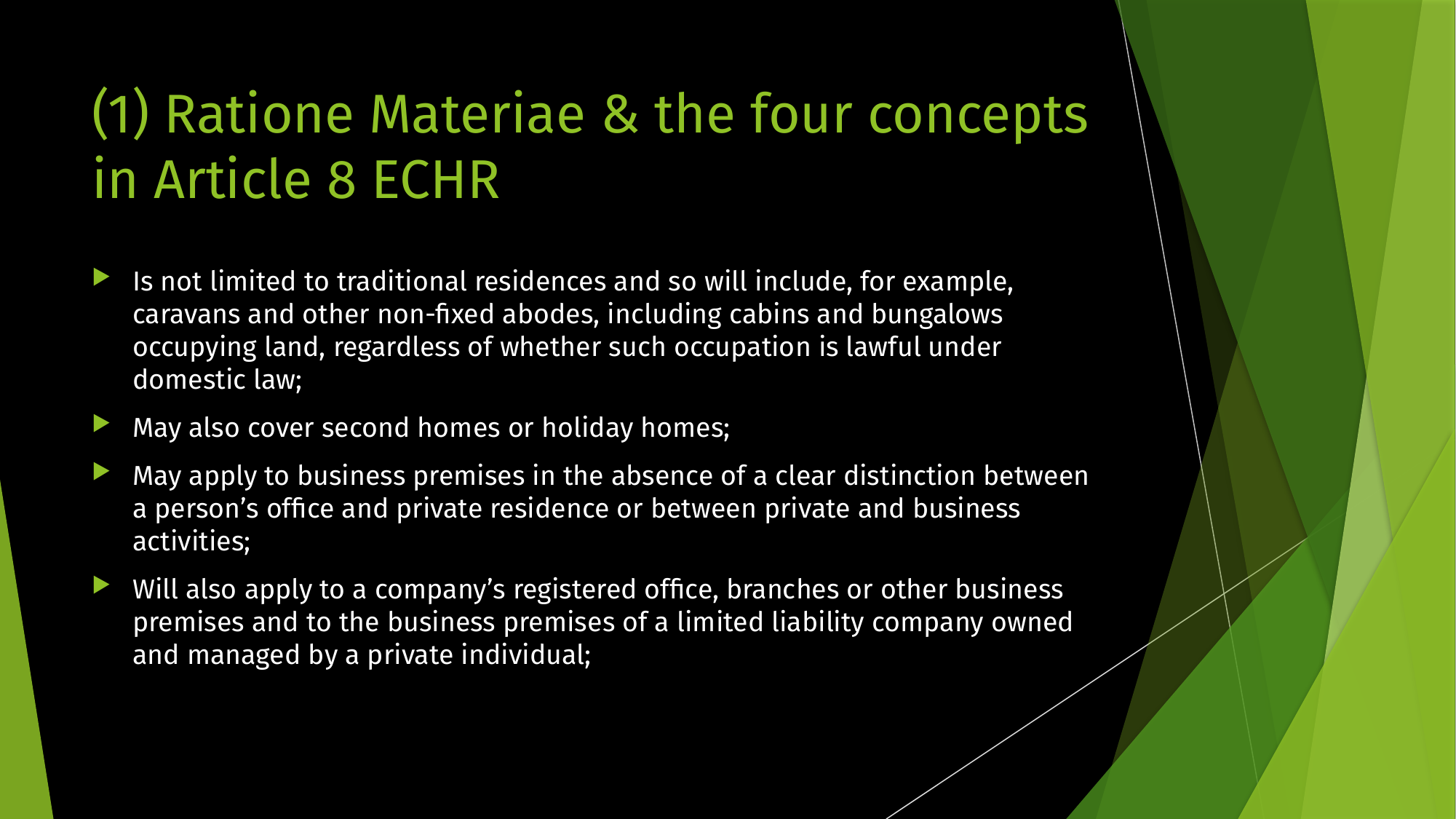

# (1) Ratione Materiae & the four concepts in Article 8 ECHR
Is not limited to traditional residences and so will include, for example, caravans and other non-fixed abodes, including cabins and bungalows occupying land, regardless of whether such occupation is lawful under domestic law;
May also cover second homes or holiday homes;
May apply to business premises in the absence of a clear distinction between a person’s office and private residence or between private and business activities;
Will also apply to a company’s registered office, branches or other business premises and to the business premises of a limited liability company owned and managed by a private individual;